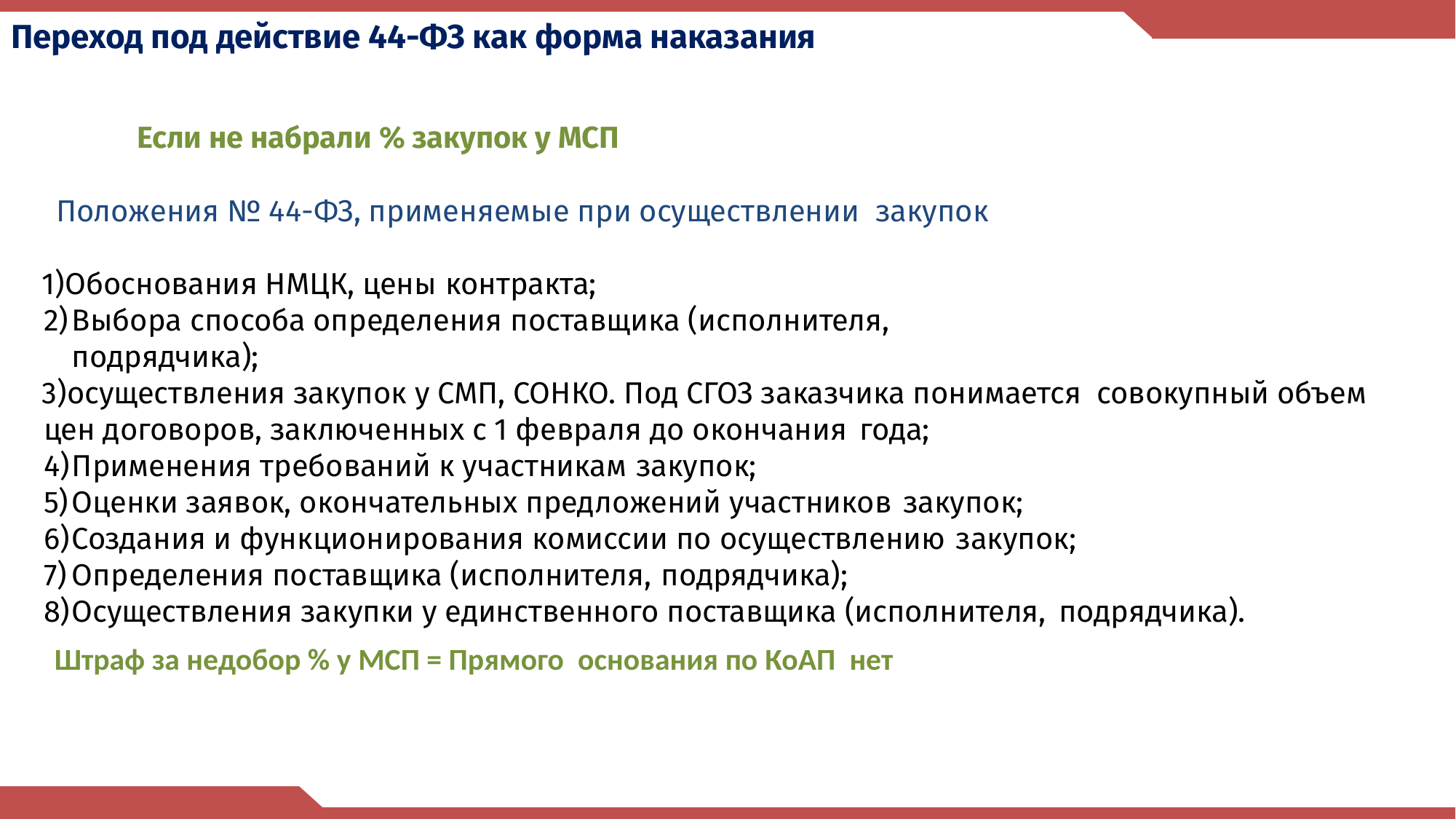

Переход под действие 44-ФЗ как форма наказания
Если не набрали % закупок у МСП

Положения № 44-ФЗ, применяемые при осуществлении  закупок

Обоснования НМЦК, цены контракта;
Выбора способа определения поставщика (исполнителя, подрядчика);
осуществления закупок у СМП, СОНКО. Под СГОЗ заказчика понимается  совокупный объем цен договоров, заключенных с 1 февраля до окончания года;
Применения требований к участникам закупок;
Оценки заявок, окончательных предложений участников закупок;
Создания и функционирования комиссии по осуществлению закупок;
Определения поставщика (исполнителя, подрядчика);
Осуществления закупки у единственного поставщика (исполнителя, подрядчика).
Штраф за недобор % у МСП = Прямого  основания по КоАП  нет